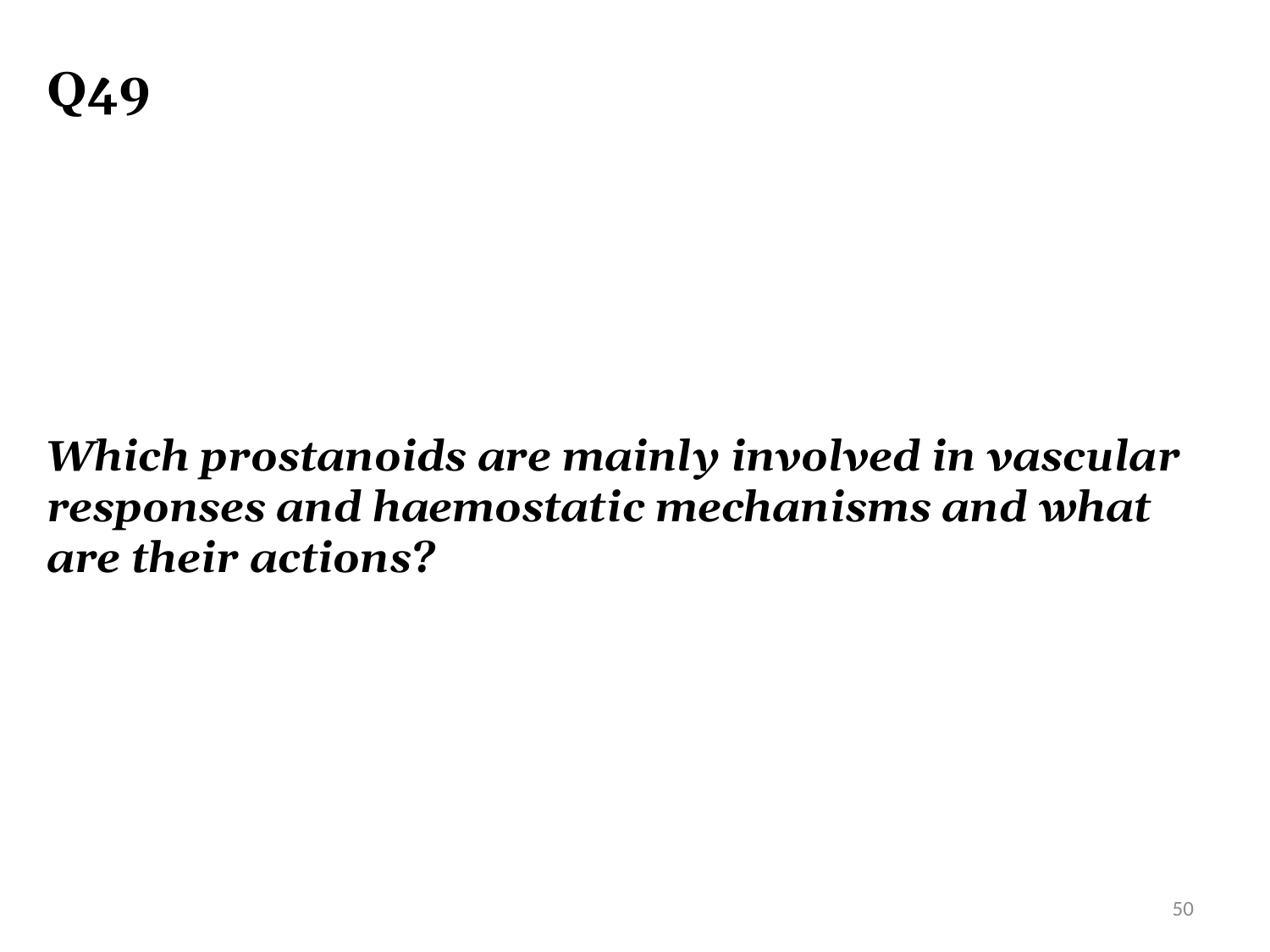

# Q49

Which prostanoids are mainly involved in vascular responses and haemostatic mechanisms and what are their actions?

50